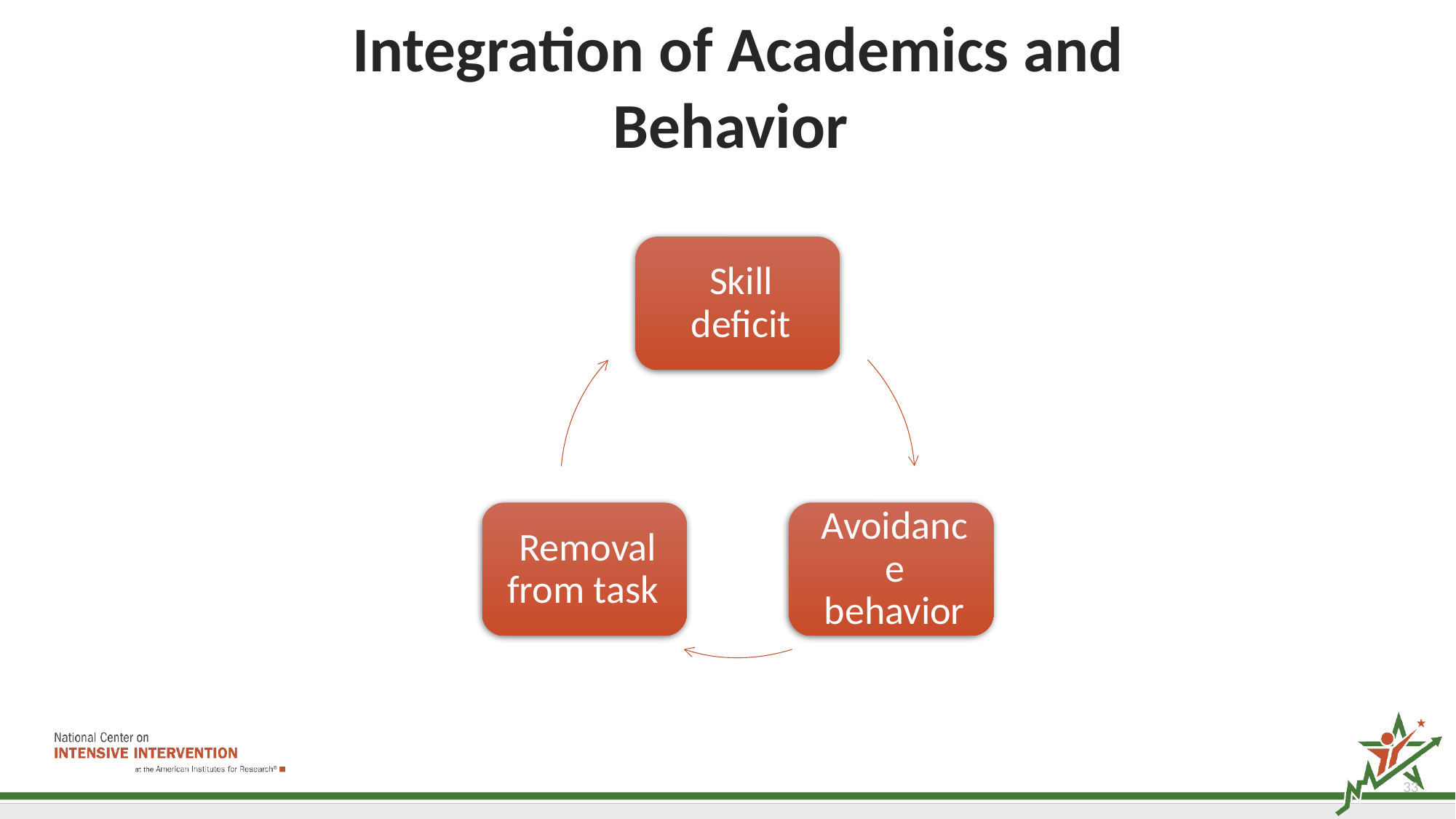

# Integration of Academics and Behavior
Skill deficit
Avoidance behavior
Removal from task
33